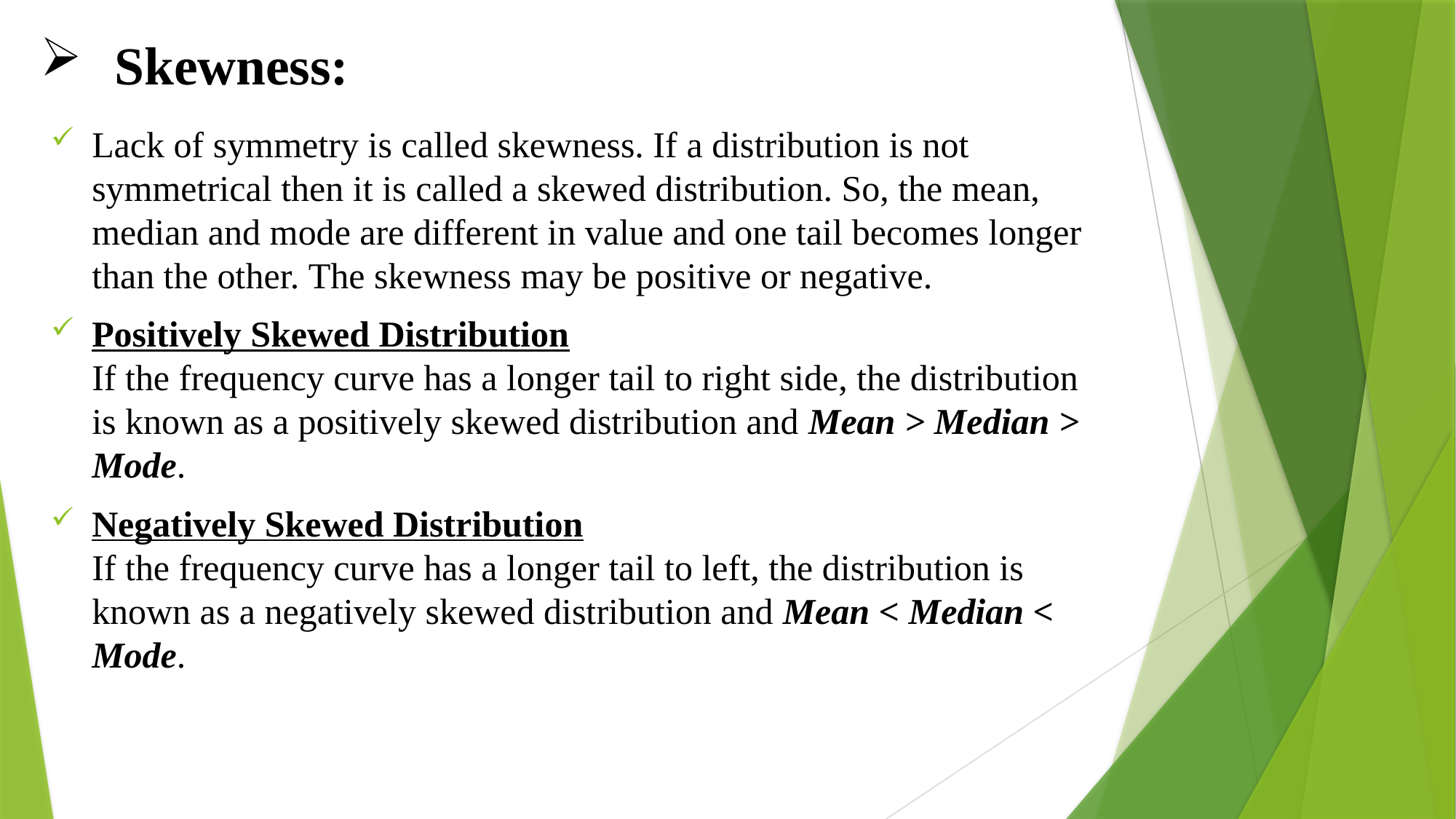

# Skewness:
Lack of symmetry is called skewness. If a distribution is not symmetrical then it is called a skewed distribution. So, the mean, median and mode are different in value and one tail becomes longer than the other. The skewness may be positive or negative.
Positively Skewed Distribution
If the frequency curve has a longer tail to right side, the distribution is known as a positively skewed distribution and Mean > Median > Mode.
Negatively Skewed Distribution
If the frequency curve has a longer tail to left, the distribution is known as a negatively skewed distribution and Mean < Median < Mode.